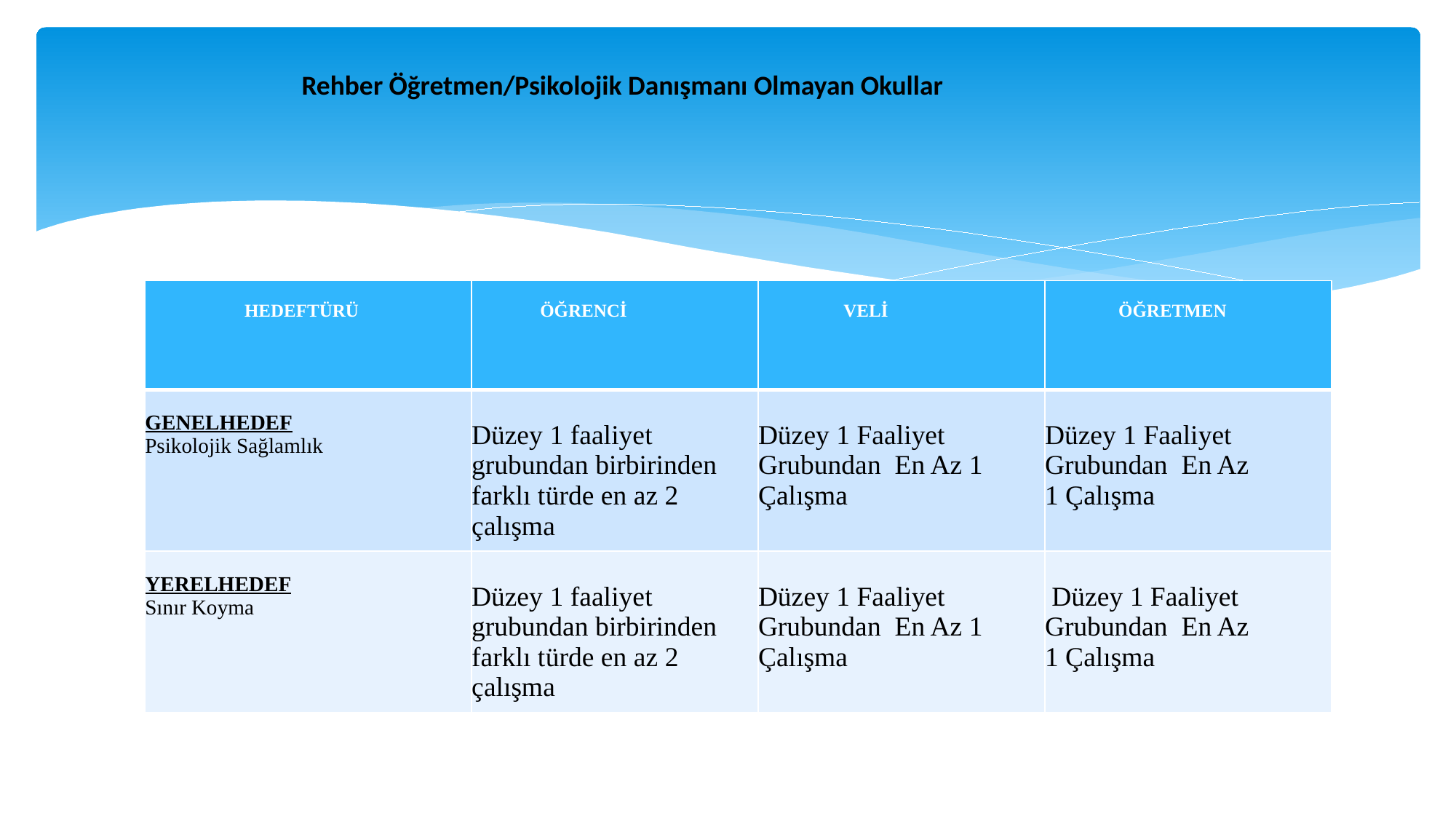

#
Rehber Öğretmen/Psikolojik Danışmanı Olmayan Okullar
| HEDEFTÜRÜ | ÖĞRENCİ | VELİ | ÖĞRETMEN |
| --- | --- | --- | --- |
| GENELHEDEF Psikolojik Sağlamlık | Düzey 1 faaliyet grubundan birbirinden farklı türde en az 2 çalışma | Düzey 1 Faaliyet Grubundan En Az 1 Çalışma | Düzey 1 Faaliyet Grubundan En Az 1 Çalışma |
| YERELHEDEF Sınır Koyma | Düzey 1 faaliyet grubundan birbirinden farklı türde en az 2 çalışma | Düzey 1 Faaliyet Grubundan En Az 1 Çalışma | Düzey 1 Faaliyet Grubundan En Az 1 Çalışma |